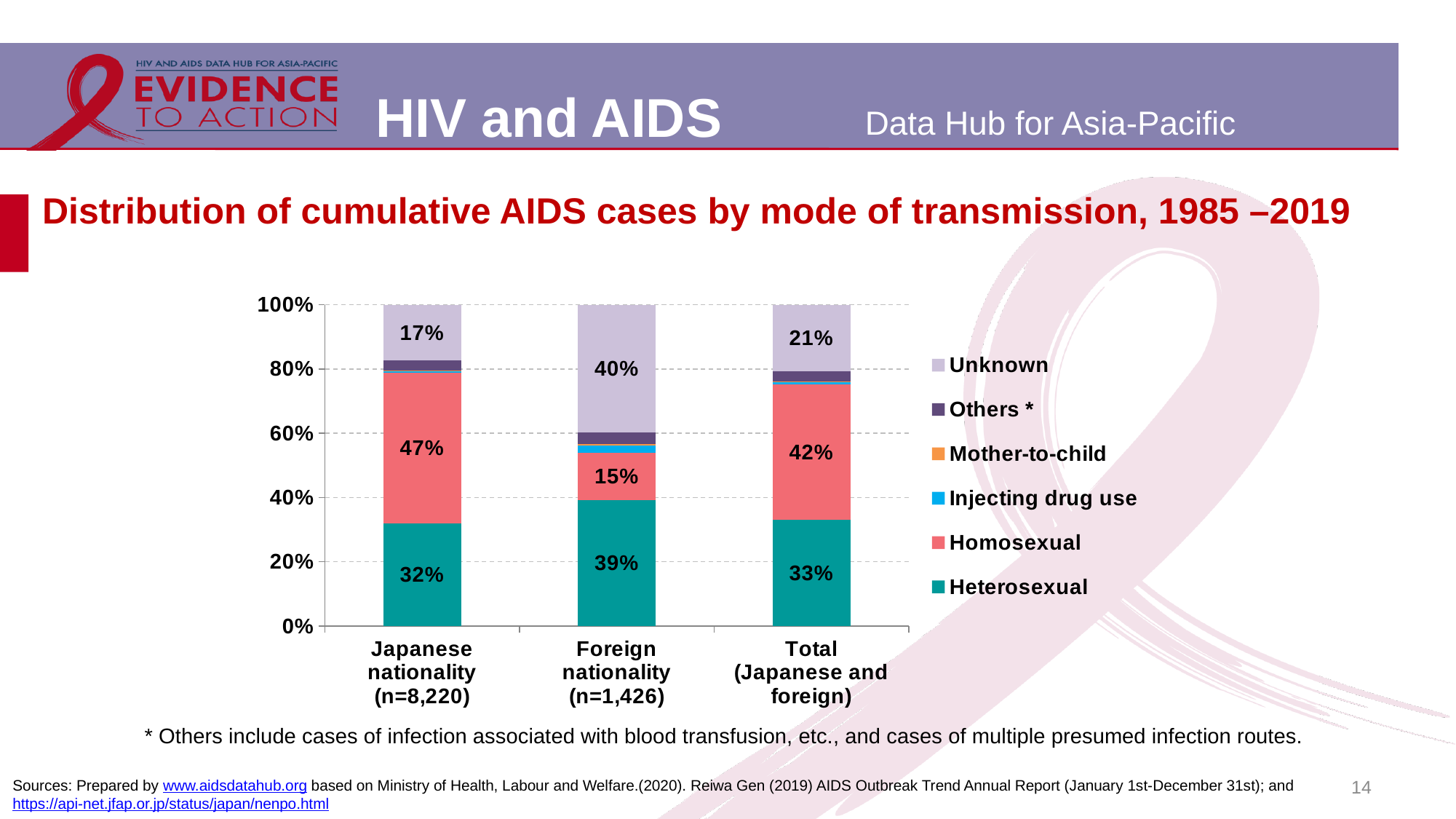

# Distribution of cumulative AIDS cases by mode of transmission, 1985 –2019

### Chart

| Category | Heterosexual | Homosexual | Injecting drug use | Mother-to-child | Others * | Unknown |
|---|---|---|---|---|---|---|
| Japanese nationality
(n=8,220) | 0.3199513381995134 | 0.46897810218978103 | 0.00413625304136253 | 0.0015815085158150852 | 0.031630170316301706 | 0.17372262773722627 |
| Foreign nationality
(n=1,426) | 0.3906030855539972 | 0.14866760168302945 | 0.021739130434782608 | 0.004908835904628331 | 0.03576437587657784 | 0.39831697054698456 |
| Total
(Japanese and foreign) | 0.33039601907526434 | 0.4216255442670537 | 0.006738544474393531 | 0.0020733982998133943 | 0.032241343562098276 | 0.20692515032137673 |
* Others include cases of infection associated with blood transfusion, etc., and cases of multiple presumed infection routes.
14
Sources: Prepared by www.aidsdatahub.org based on Ministry of Health, Labour and Welfare.(2020). Reiwa Gen (2019) AIDS Outbreak Trend Annual Report (January 1st-December 31st); and https://api-net.jfap.or.jp/status/japan/nenpo.html